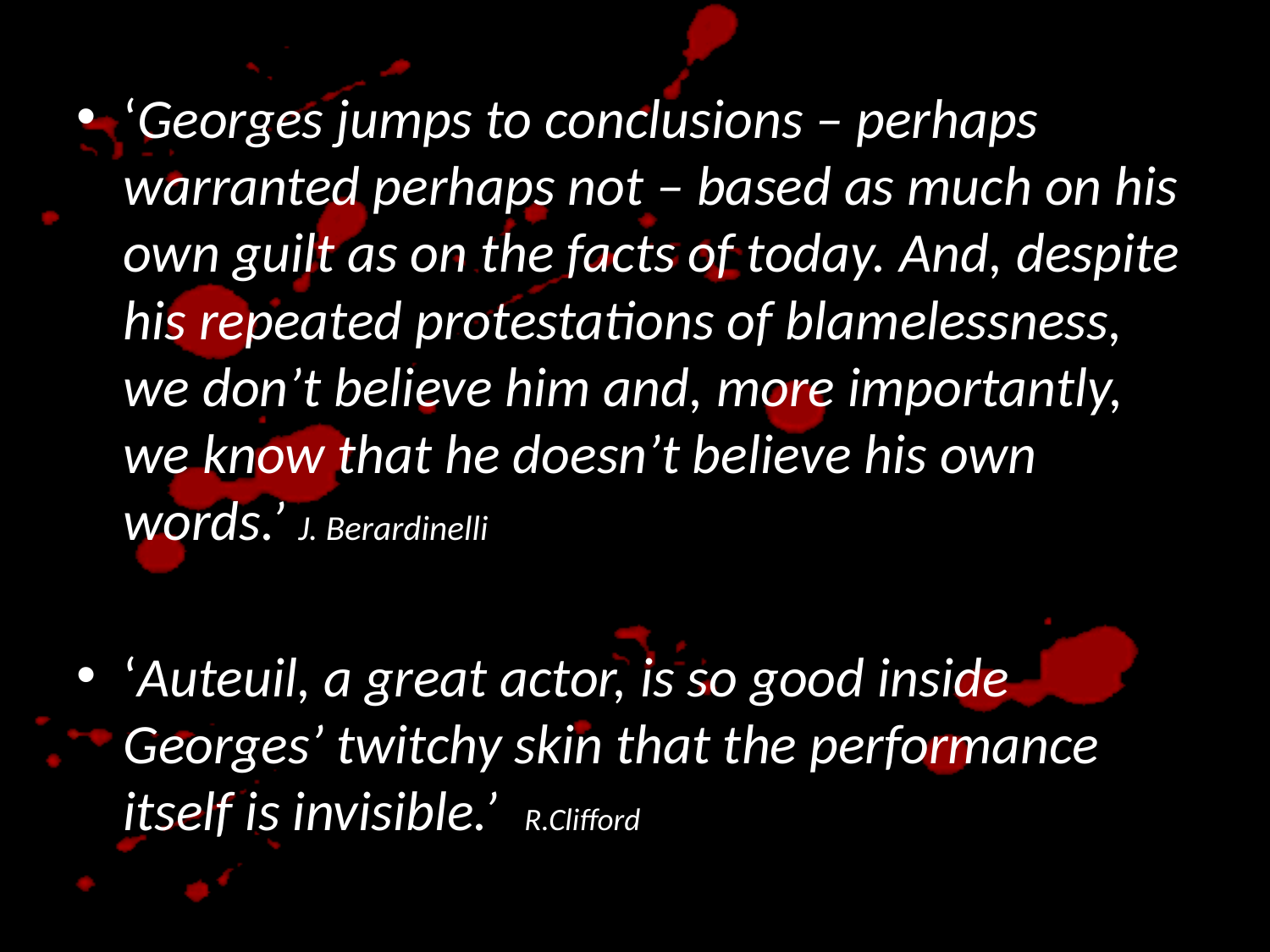

‘Georges jumps to conclusions – perhaps warranted perhaps not – based as much on his own guilt as on the facts of today. And, despite his repeated protestations of blamelessness, we don’t believe him and, more importantly, we know that he doesn’t believe his own words.’ J. Berardinelli

‘Auteuil, a great actor, is so good inside Georges’ twitchy skin that the performance itself is invisible.’  R.Clifford